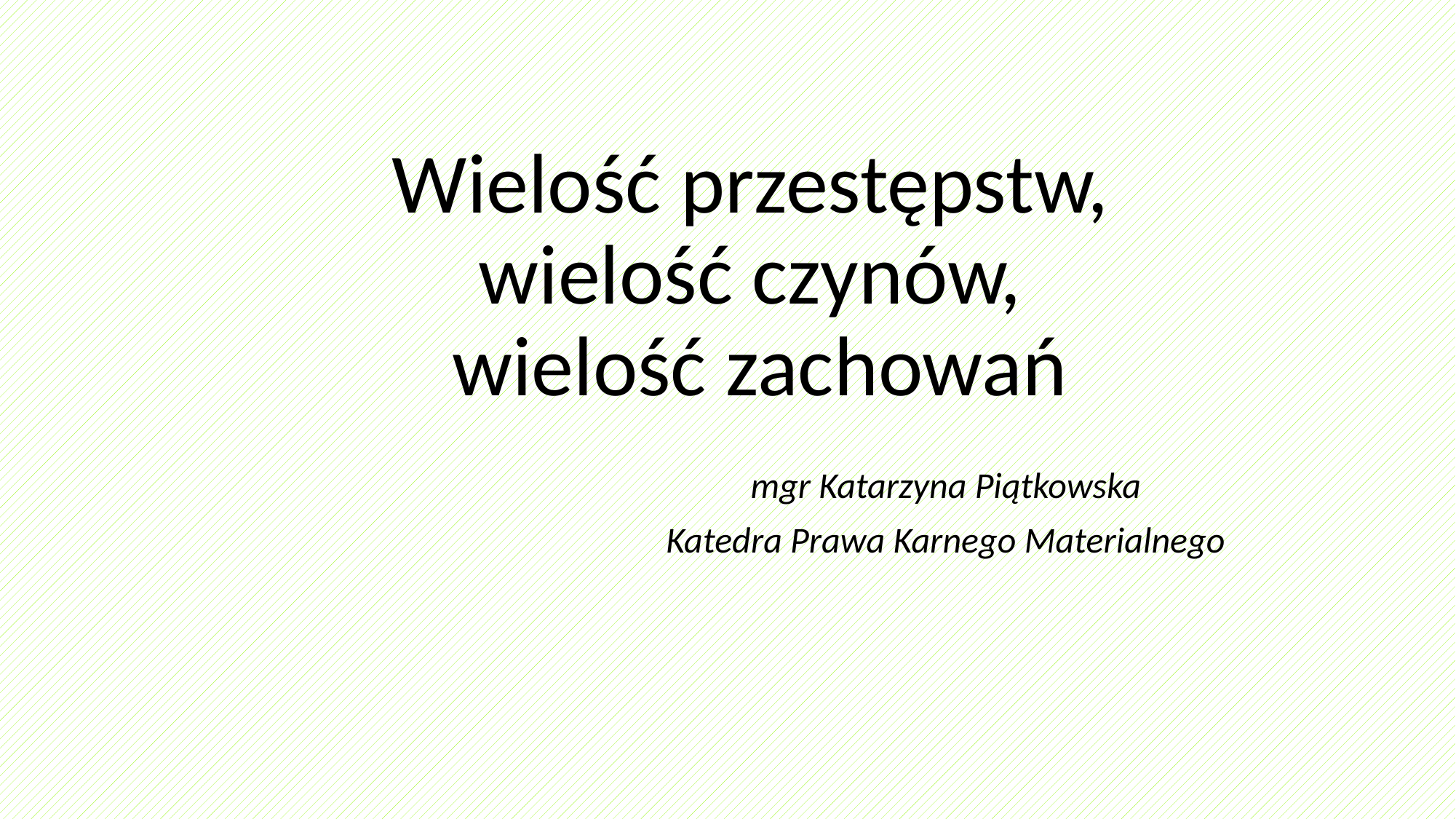

# Wielość przestępstw, wielość czynów, wielość zachowań
				mgr Katarzyna Piątkowska
				Katedra Prawa Karnego Materialnego